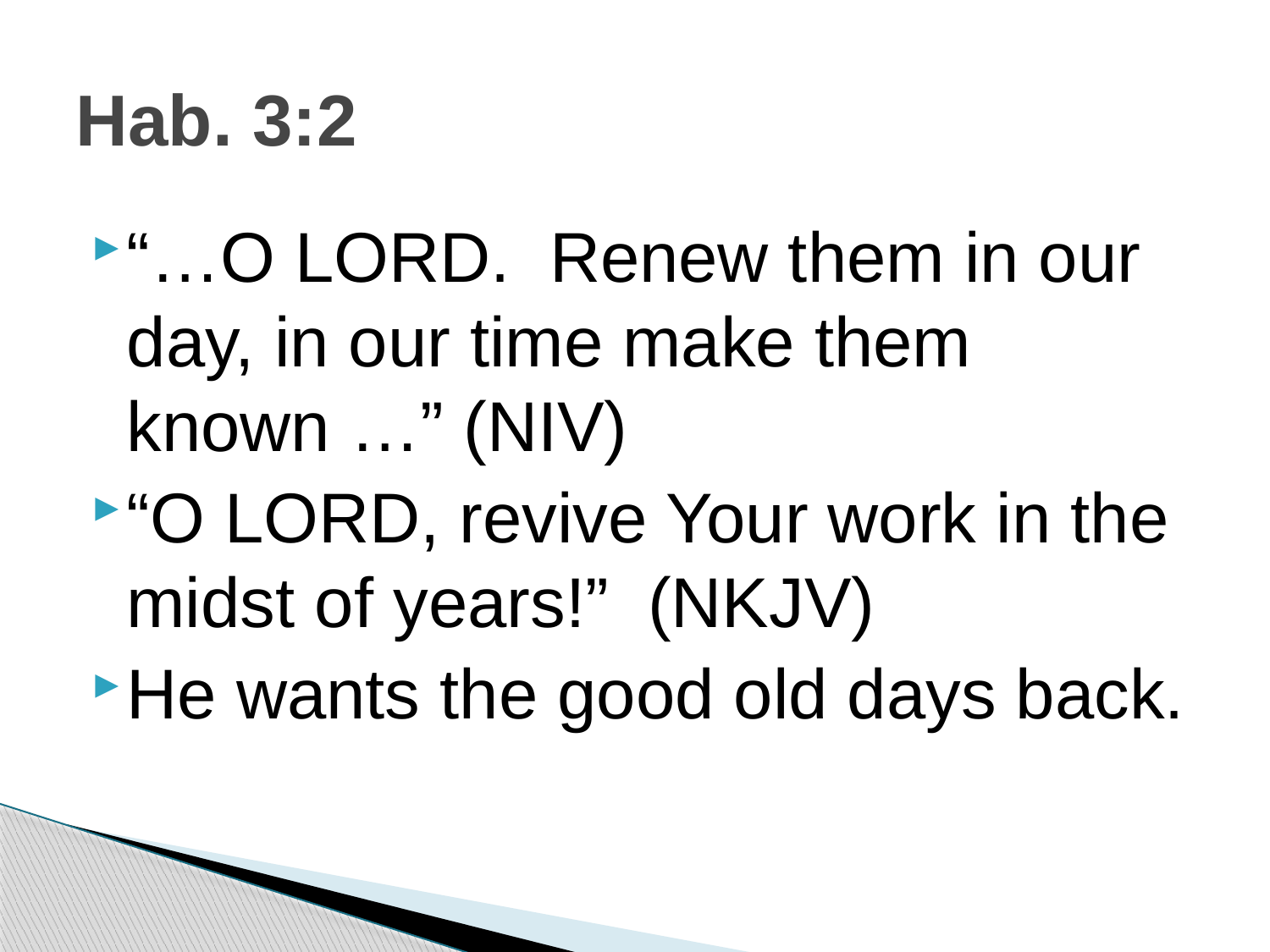

# Hab. 3:2
“…O LORD.  Renew them in our day, in our time make them known …” (NIV)
“O LORD, revive Your work in the midst of years!”  (NKJV)
He wants the good old days back.